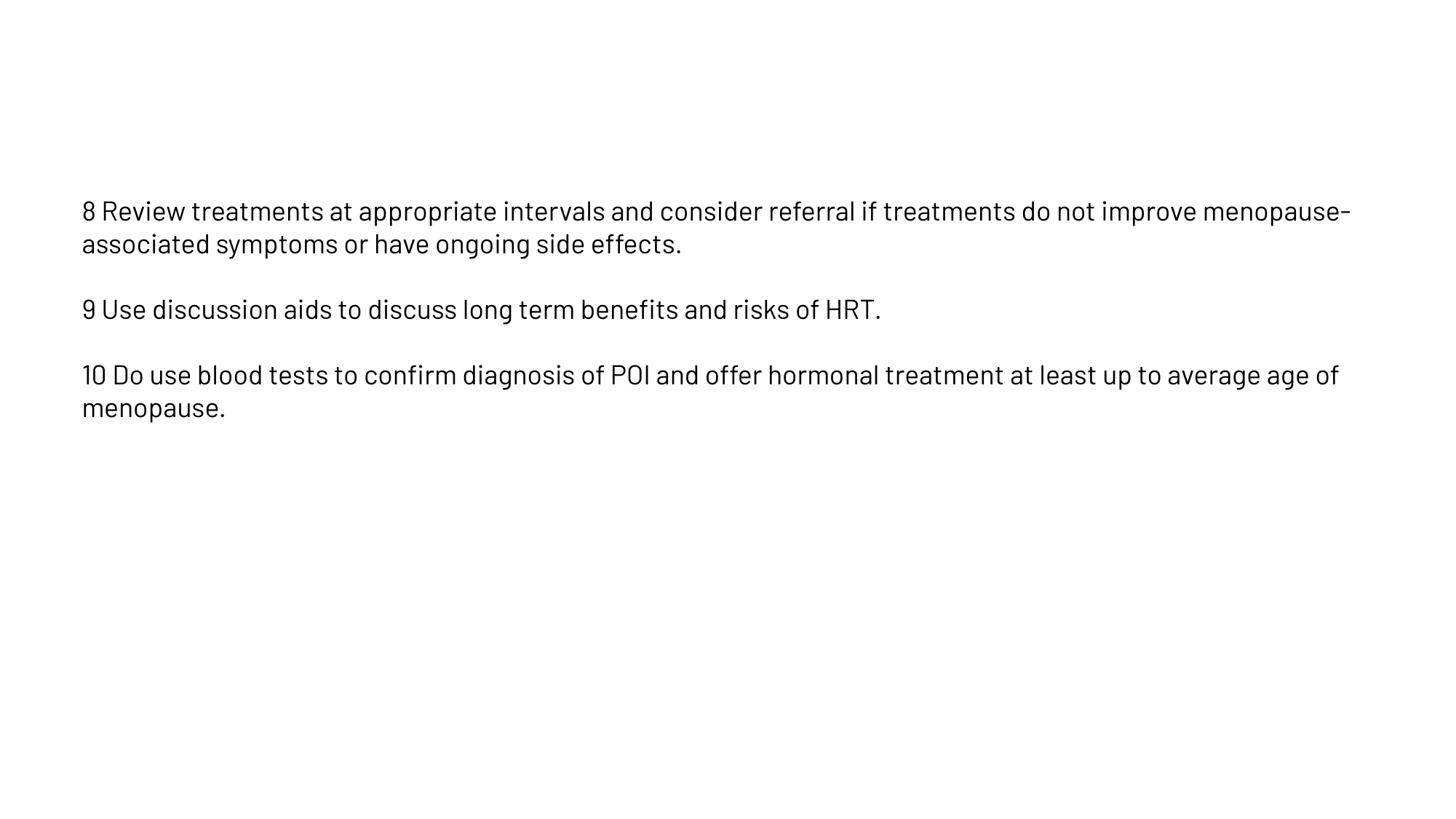

8 Review treatments at appropriate intervals and consider referral if treatments do not improve menopause-associated symptoms or have ongoing side effects.

9 Use discussion aids to discuss long term benefits and risks of HRT.

10 Do use blood tests to confirm diagnosis of POI and offer hormonal treatment at least up to average age of menopause.